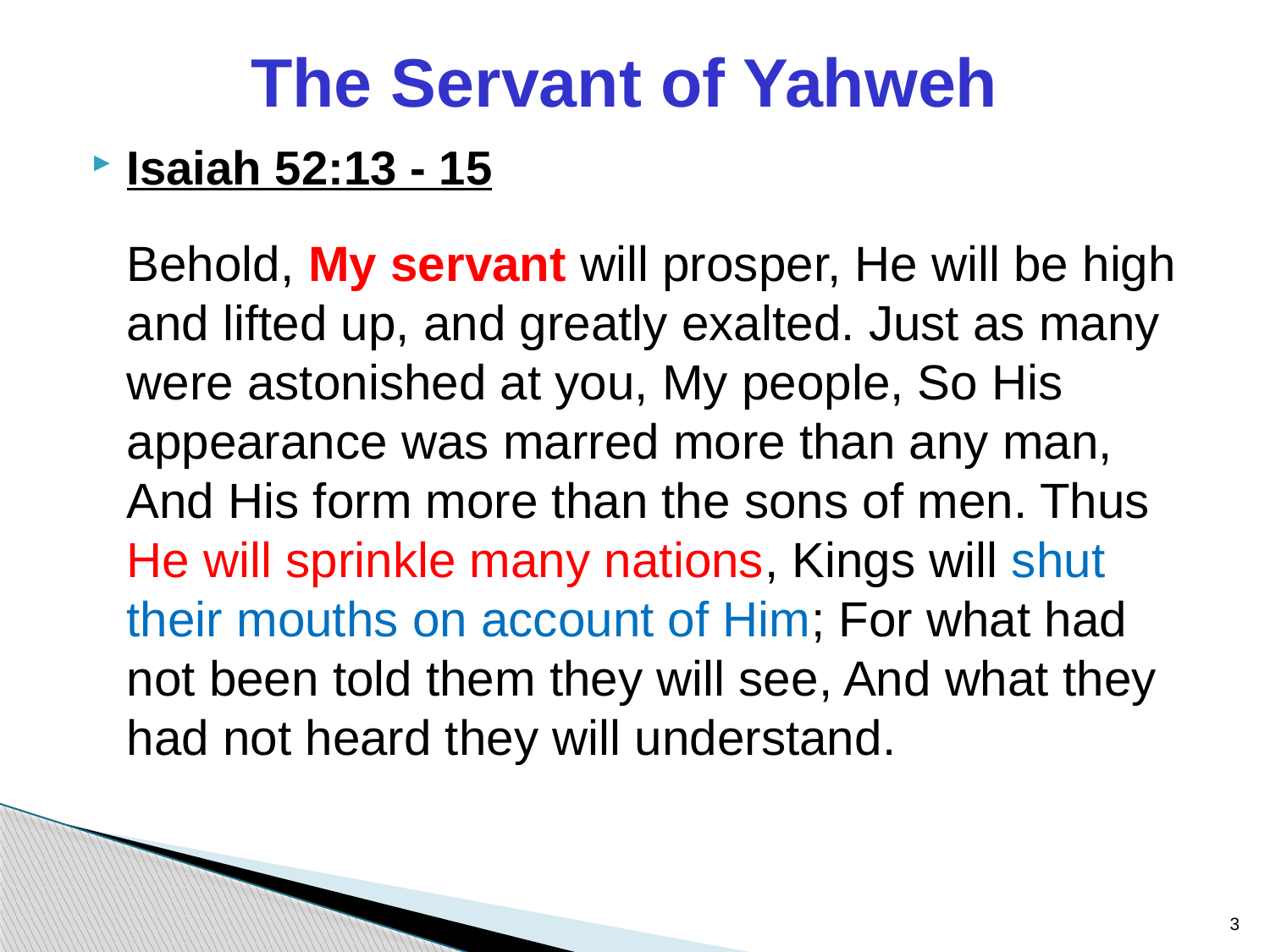

# The Servant of Yahweh
Isaiah 52:13 - 15

	Behold, My servant will prosper, He will be high and lifted up, and greatly exalted. Just as many were astonished at you, My people, So His appearance was marred more than any man, And His form more than the sons of men. Thus He will sprinkle many nations, Kings will shut their mouths on account of Him; For what had not been told them they will see, And what they had not heard they will understand.
3